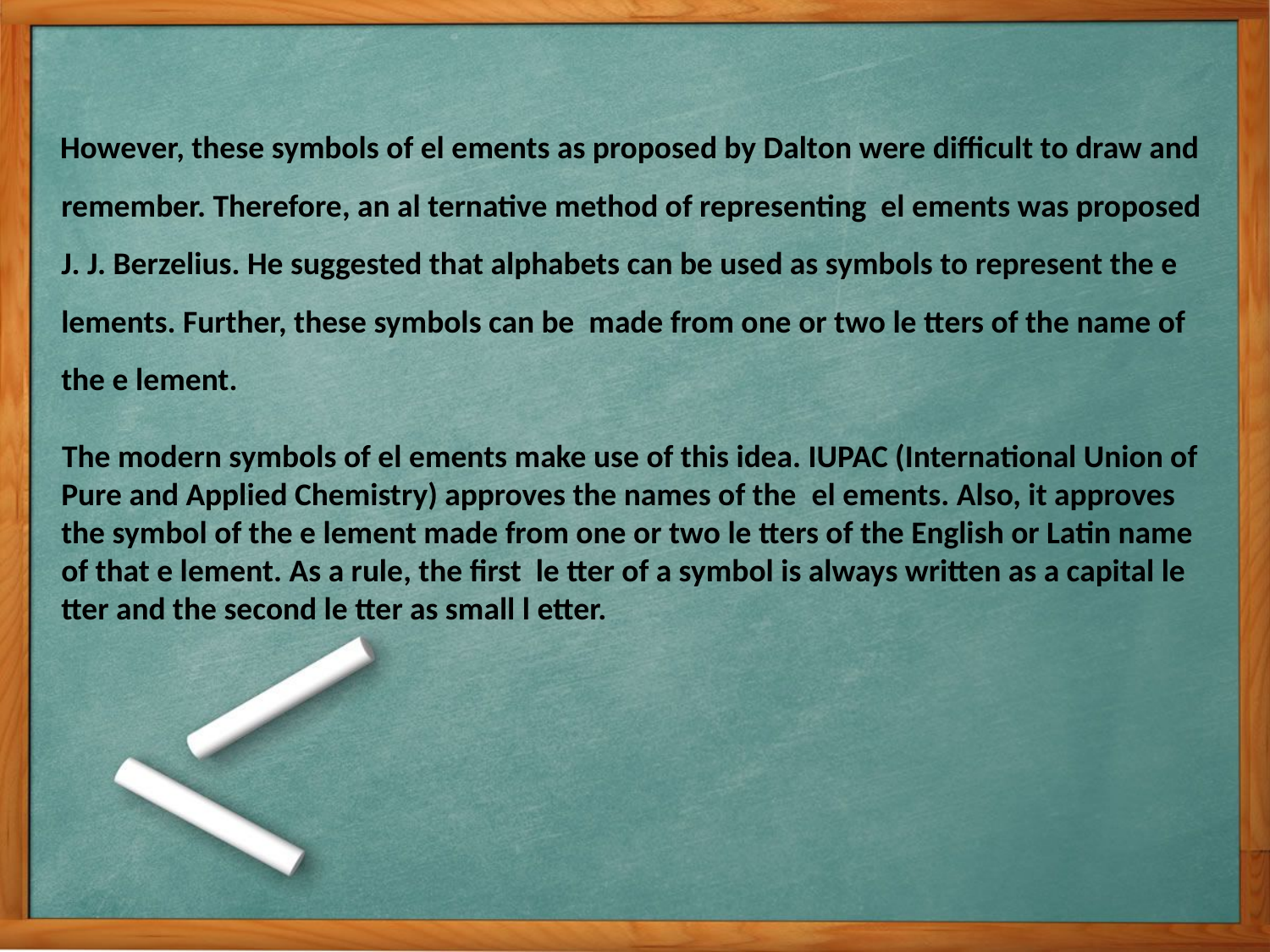

However, these symbols of el ements as proposed by Dalton were difficult to draw and remember. Therefore, an al ternative method of representing  el ements was proposed J. J. Berzelius. He suggested that alphabets can be used as symbols to represent the e lements. Further, these symbols can be  made from one or two le tters of the name of the e lement.

  The modern symbols of el ements make use of this idea. IUPAC (International Union of Pure and Applied Chemistry) approves the names of the  el ements. Also, it approves the symbol of the e lement made from one or two le tters of the English or Latin name of that e lement. As a rule, the first  le tter of a symbol is always written as a capital le tter and the second le tter as small l etter.